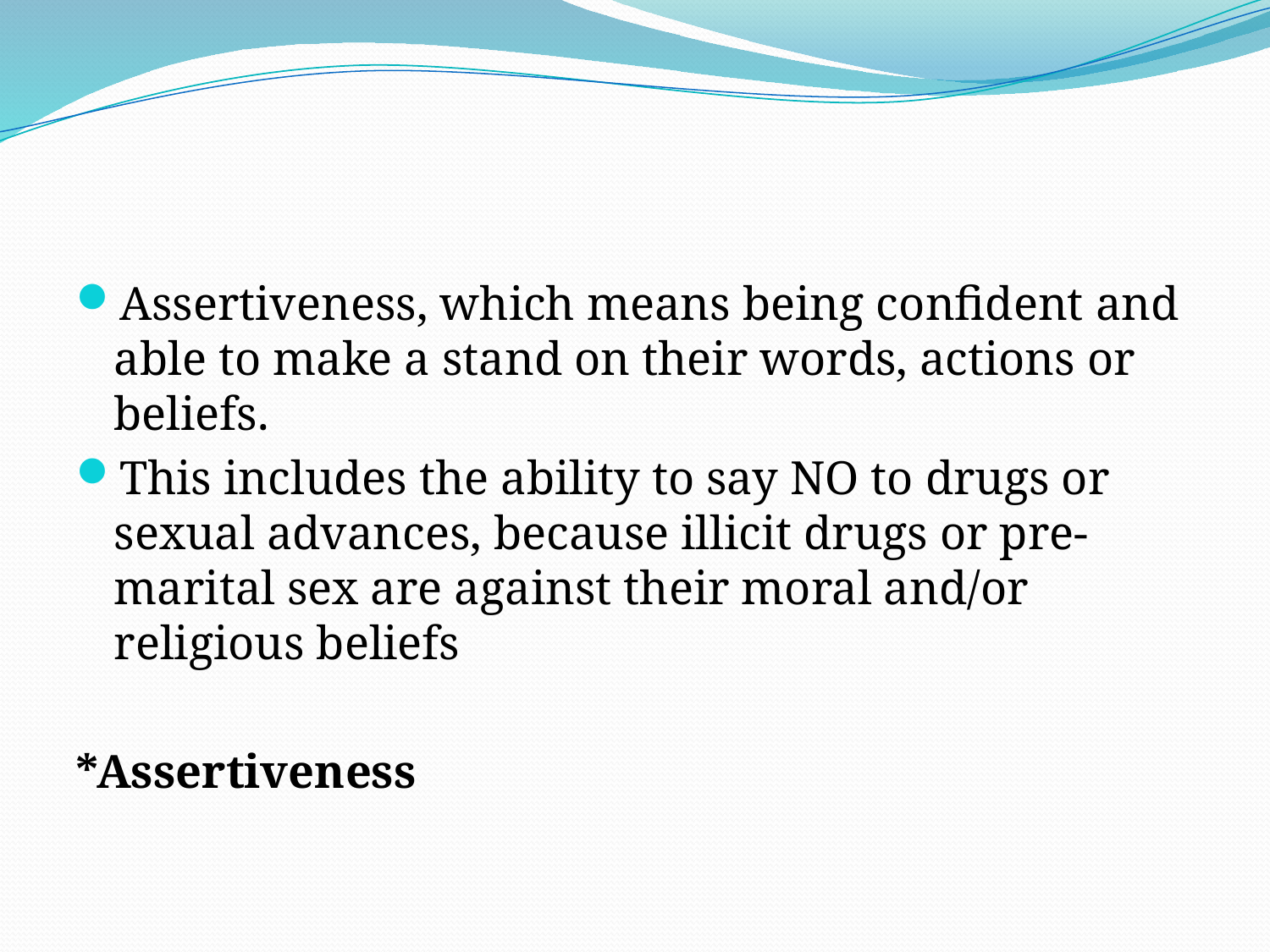

#
Assertiveness, which means being confident and able to make a stand on their words, actions or beliefs.
This includes the ability to say NO to drugs or sexual advances, because illicit drugs or pre-marital sex are against their moral and/or religious beliefs

*Assertiveness